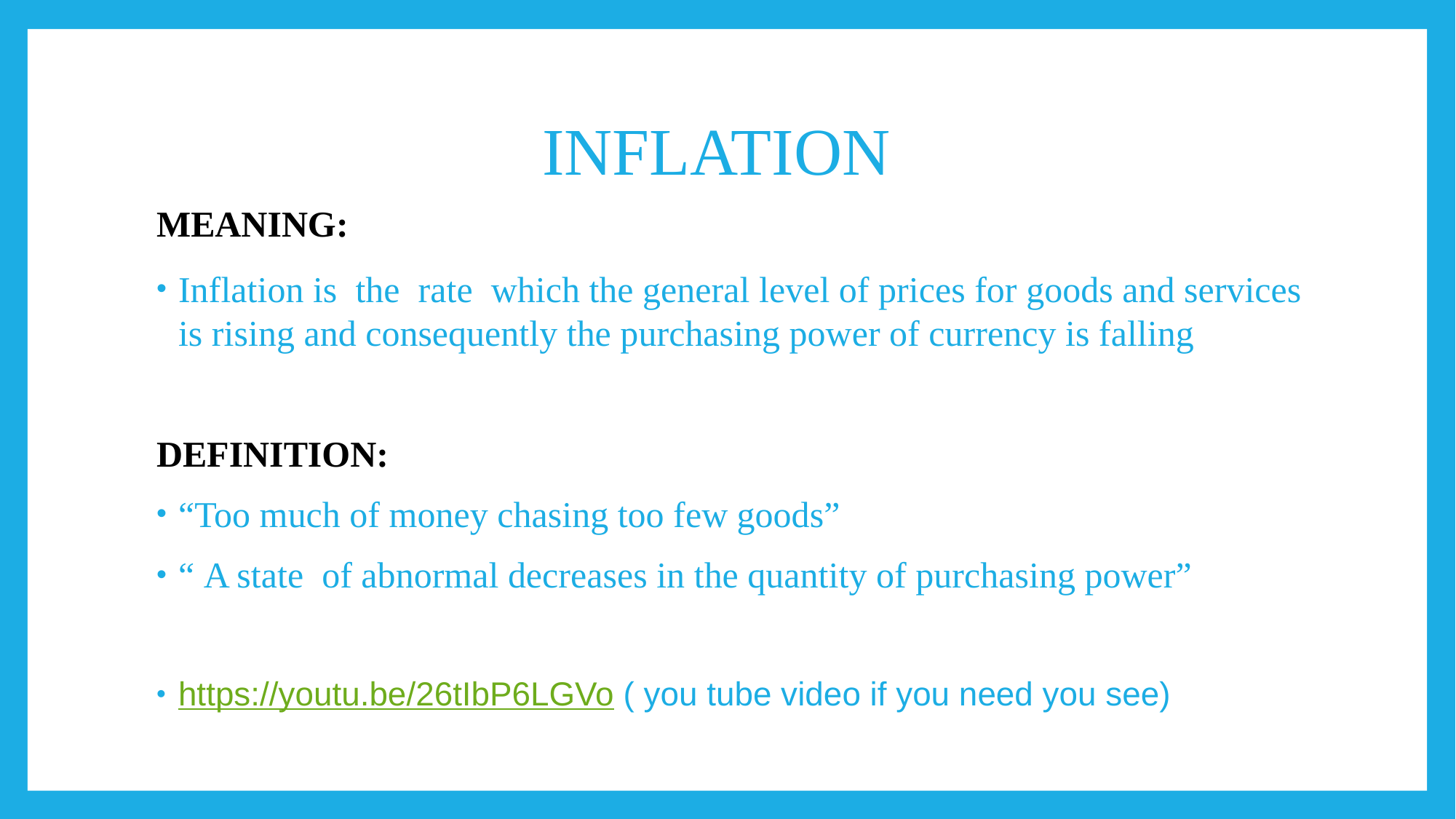

# INFLATION
MEANING:
Inflation is  the  rate  which the general level of prices for goods and services is rising and consequently the purchasing power of currency is falling

DEFINITION:
“Too much of money chasing too few goods”
“ A state  of abnormal decreases in the quantity of purchasing power”

https://youtu.be/26tIbP6LGVo ( you tube video if you need you see)